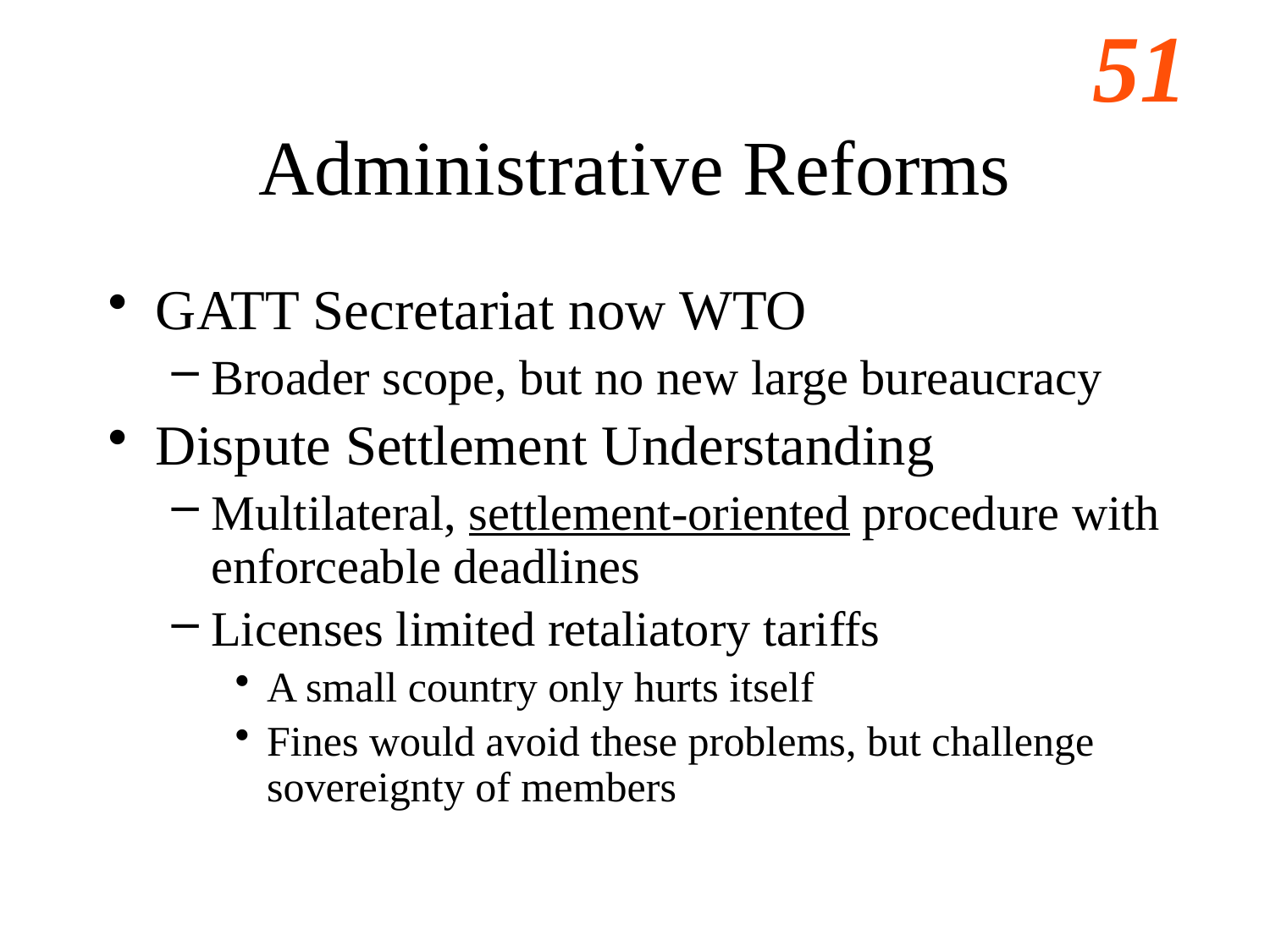

# Administrative Reforms
GATT Secretariat now WTO
Broader scope, but no new large bureaucracy
Dispute Settlement Understanding
Multilateral, settlement-oriented procedure with enforceable deadlines
Licenses limited retaliatory tariffs
A small country only hurts itself
Fines would avoid these problems, but challenge sovereignty of members